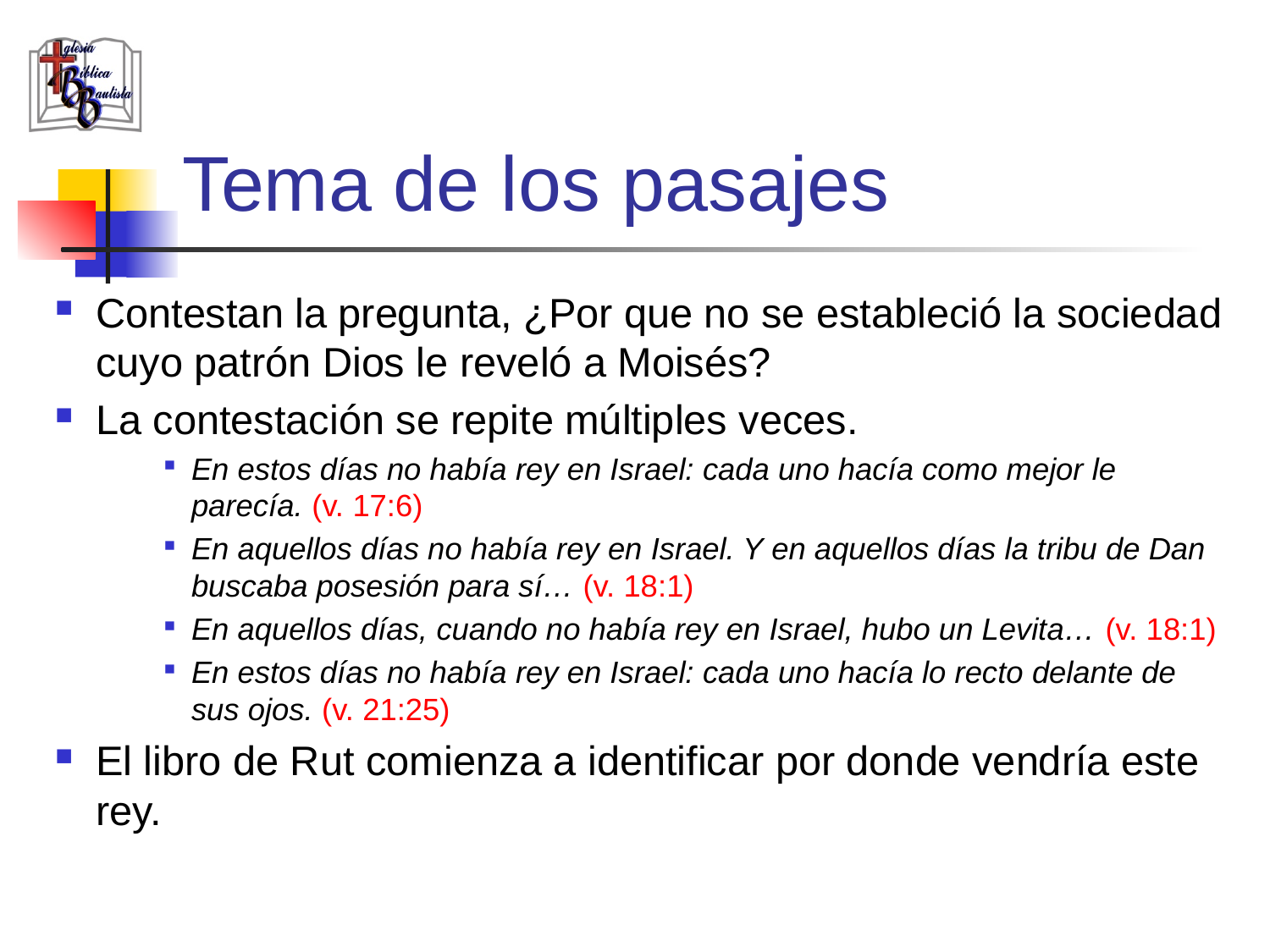

# Tema de los pasajes
Contestan la pregunta, ¿Por que no se estableció la sociedad cuyo patrón Dios le reveló a Moisés?
La contestación se repite múltiples veces.
En estos días no había rey en Israel: cada uno hacía como mejor le parecía. (v. 17:6)
En aquellos días no había rey en Israel. Y en aquellos días la tribu de Dan buscaba posesión para sí… (v. 18:1)
En aquellos días, cuando no había rey en Israel, hubo un Levita… (v. 18:1)
En estos días no había rey en Israel: cada uno hacía lo recto delante de sus ojos. (v. 21:25)
El libro de Rut comienza a identificar por donde vendría este rey.